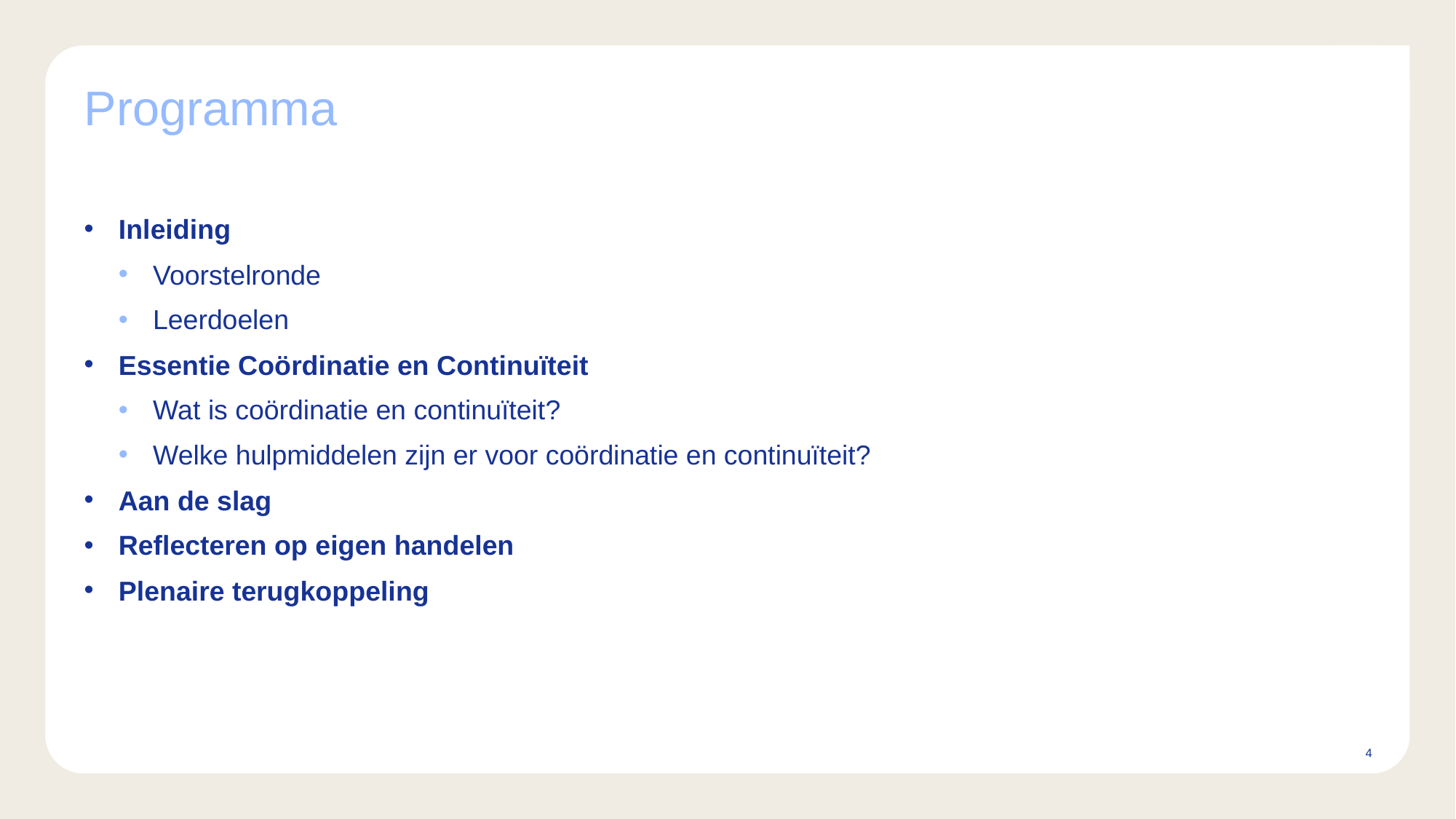

# Programma
Inleiding
Voorstelronde
Leerdoelen
Essentie Coördinatie en Continuïteit
Wat is coördinatie en continuïteit?
Welke hulpmiddelen zijn er voor coördinatie en continuïteit?
Aan de slag
Reflecteren op eigen handelen
Plenaire terugkoppeling
4